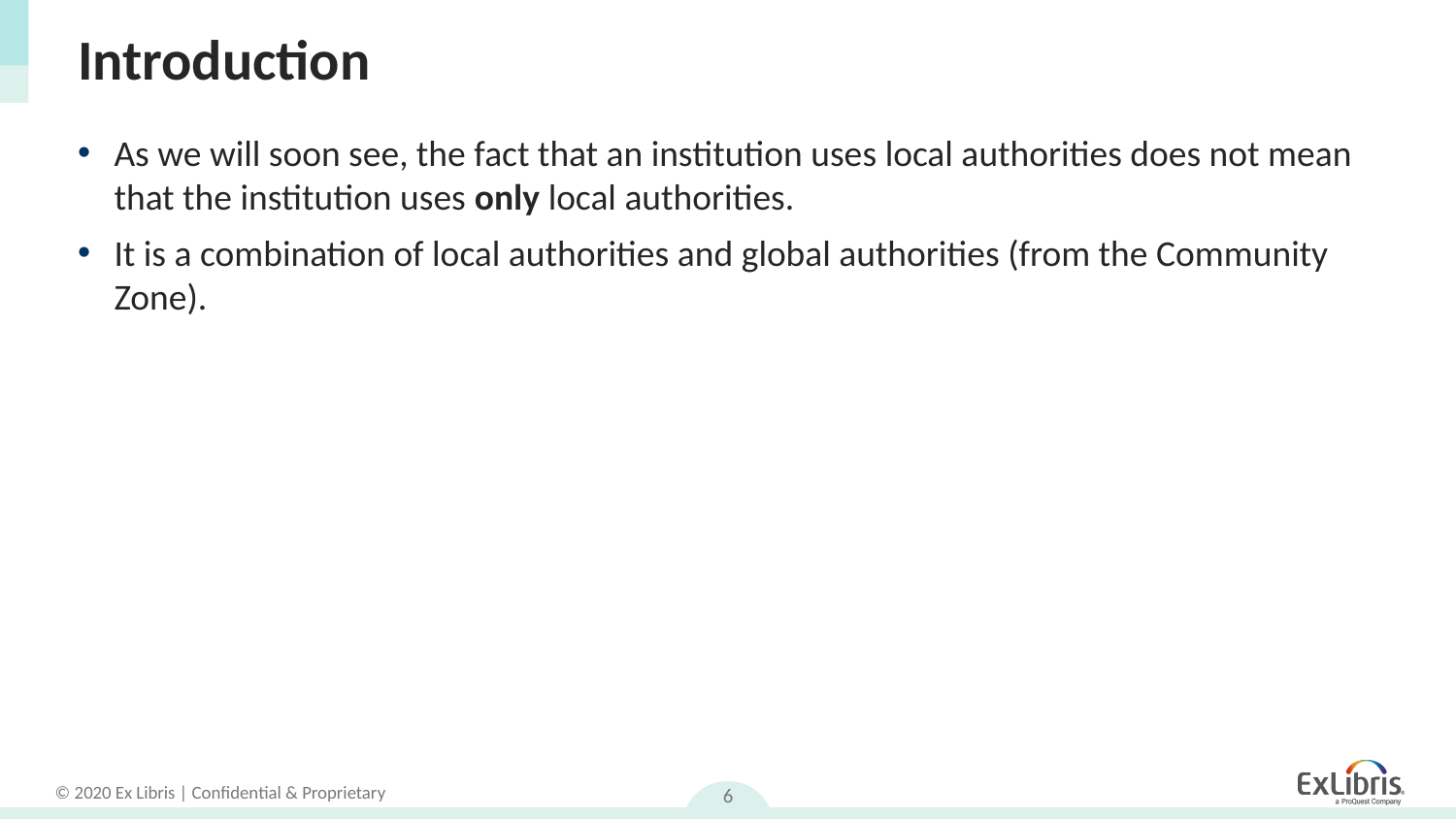

# Introduction
As we will soon see, the fact that an institution uses local authorities does not mean that the institution uses only local authorities.
It is a combination of local authorities and global authorities (from the Community Zone).

6